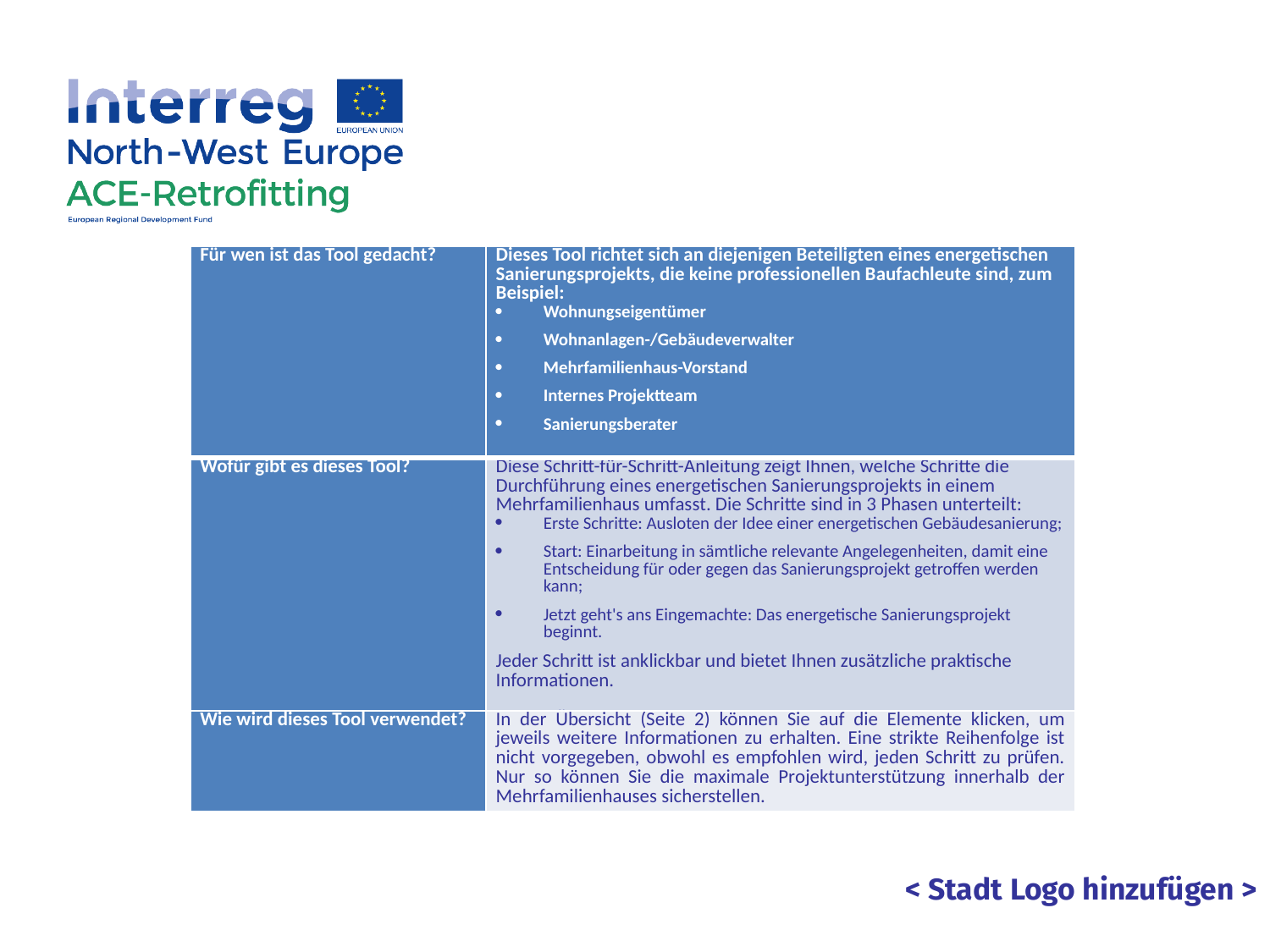

| Für wen ist das Tool gedacht? | Dieses Tool richtet sich an diejenigen Beteiligten eines energetischen Sanierungsprojekts, die keine professionellen Baufachleute sind, zum Beispiel: Wohnungseigentümer Wohnanlagen-/Gebäudeverwalter Mehrfamilienhaus-Vorstand Internes Projektteam Sanierungsberater |
| --- | --- |
| Wofür gibt es dieses Tool? | Diese Schritt-für-Schritt-Anleitung zeigt Ihnen, welche Schritte die Durchführung eines energetischen Sanierungsprojekts in einem Mehrfamilienhaus umfasst. Die Schritte sind in 3 Phasen unterteilt: Erste Schritte: Ausloten der Idee einer energetischen Gebäudesanierung; Start: Einarbeitung in sämtliche relevante Angelegenheiten, damit eine Entscheidung für oder gegen das Sanierungsprojekt getroffen werden kann; Jetzt geht's ans Eingemachte: Das energetische Sanierungsprojekt beginnt. Jeder Schritt ist anklickbar und bietet Ihnen zusätzliche praktische Informationen. |
| Wie wird dieses Tool verwendet? | In der Übersicht (Seite 2) können Sie auf die Elemente klicken, um jeweils weitere Informationen zu erhalten. Eine strikte Reihenfolge ist nicht vorgegeben, obwohl es empfohlen wird, jeden Schritt zu prüfen. Nur so können Sie die maximale Projektunterstützung innerhalb der Mehrfamilienhauses sicherstellen. |
#

< Stadt Logo hinzufügen >